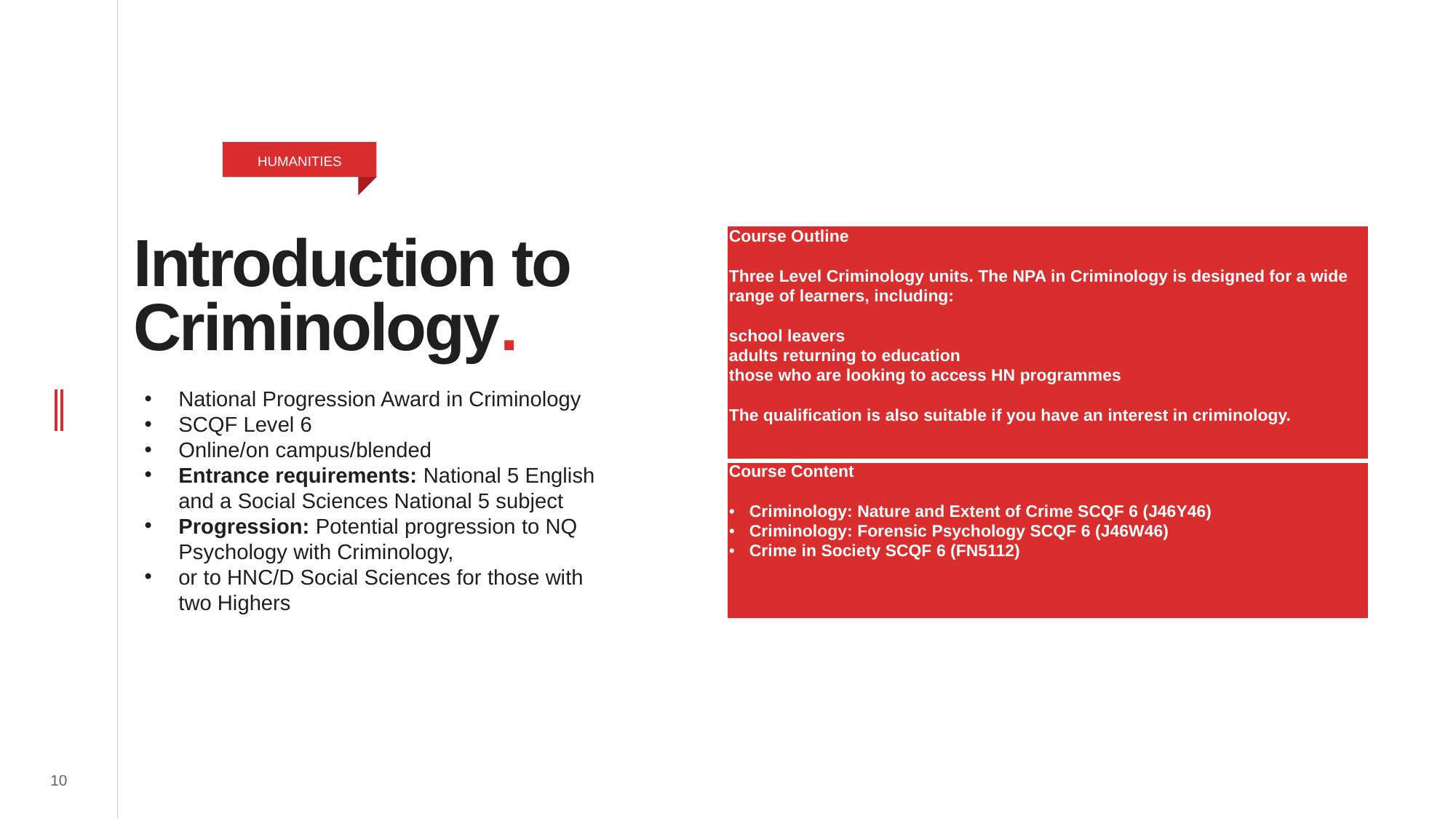

HUMANITIES

# Introduction to Criminology.
| Course Outline Three Level Criminology units. The NPA in Criminology is designed for a wide range of learners, including: school leavers adults returning to education those who are looking to access HN programmes The qualification is also suitable if you have an interest in criminology. |
| --- |
| Course Content Criminology: Nature and Extent of Crime SCQF 6 (J46Y46) Criminology: Forensic Psychology SCQF 6 (J46W46) Crime in Society SCQF 6 (FN5112) |
National Progression Award in Criminology
SCQF Level 6
Online/on campus/blended
Entrance requirements: National 5 English and a Social Sciences National 5 subject
Progression: Potential progression to NQ Psychology with Criminology,
or to HNC/D Social Sciences for those with two Highers

10